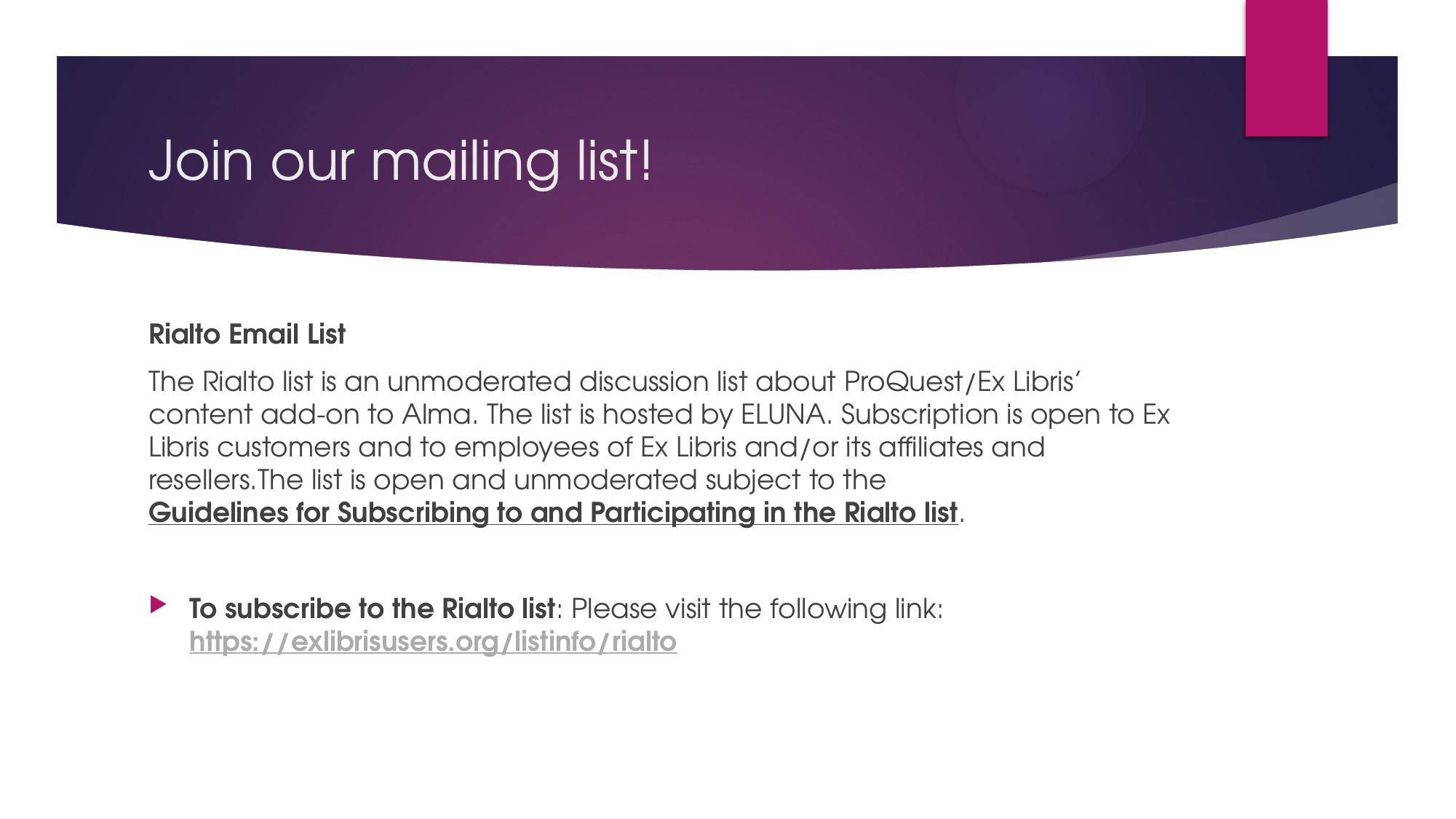

# Join our mailing list!
Rialto Email List
The Rialto list is an unmoderated discussion list about ProQuest/Ex Libris’ content add-on to Alma. The list is hosted by ELUNA. Subscription is open to Ex Libris customers and to employees of Ex Libris and/or its affiliates and resellers.The list is open and unmoderated subject to the Guidelines for Subscribing to and Participating in the Rialto list.

To subscribe to the Rialto list: Please visit the following link:
https://exlibrisusers.org/listinfo/rialto